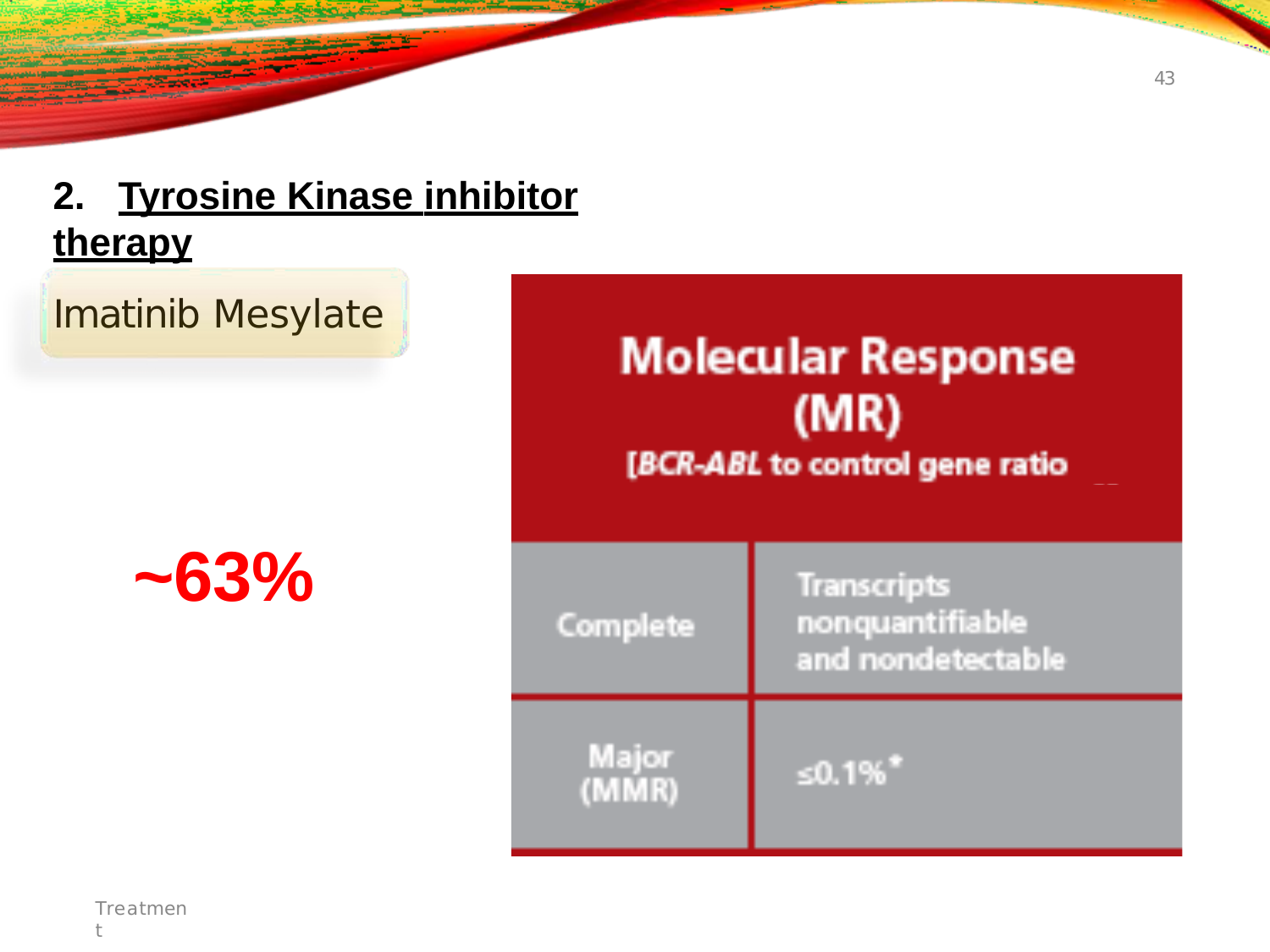

43
# 2.	Tyrosine Kinase inhibitor therapy

Imatinib Mesylate
~63%
Treatment